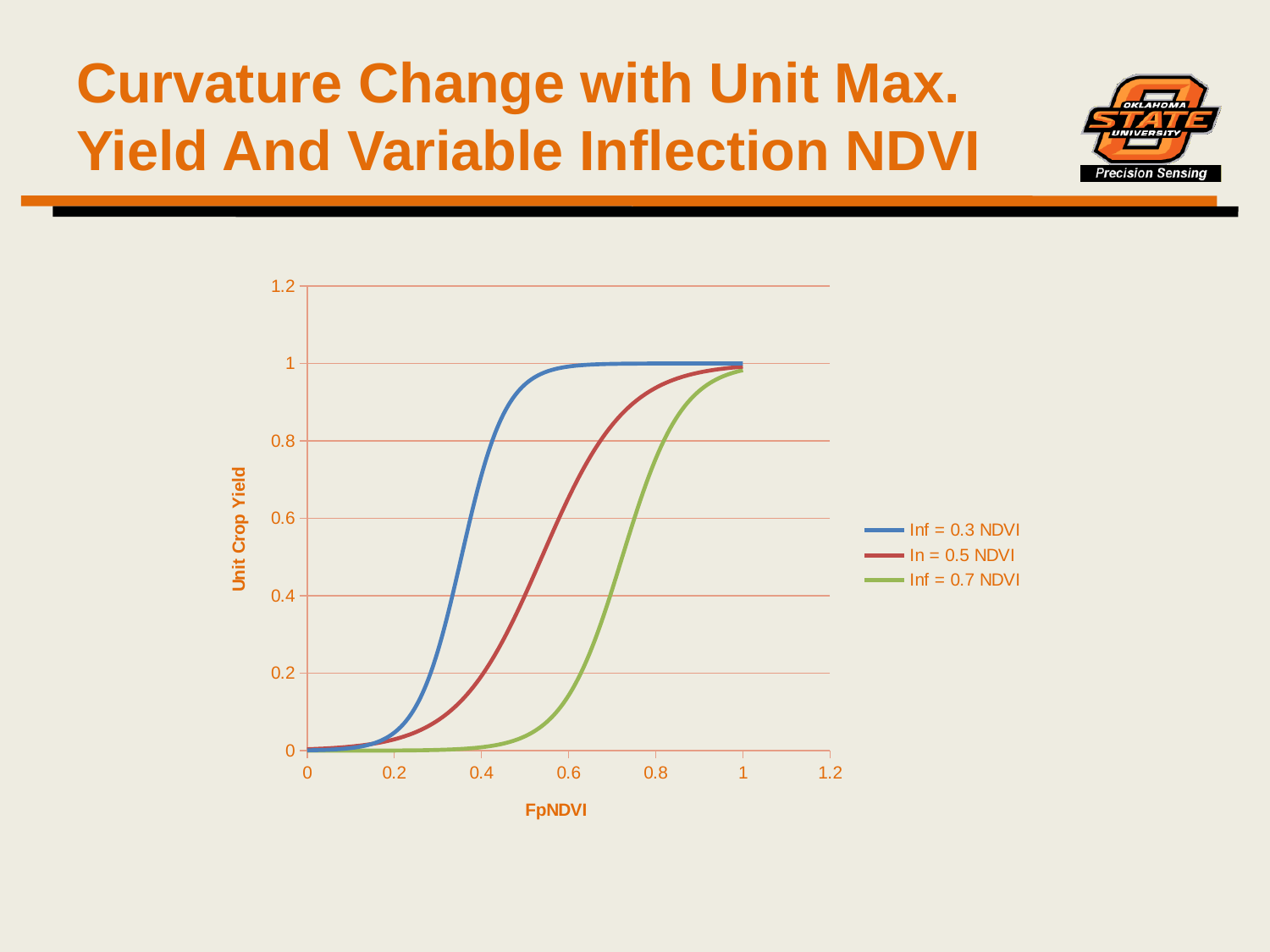

# Curvature Change with Unit Max. Yield And Variable Inflection NDVI

### Chart

| Category | Inf = 0.3 NDVI | In = 0.5 NDVI | Inf = 0.7 NDVI |
|---|---|---|---|